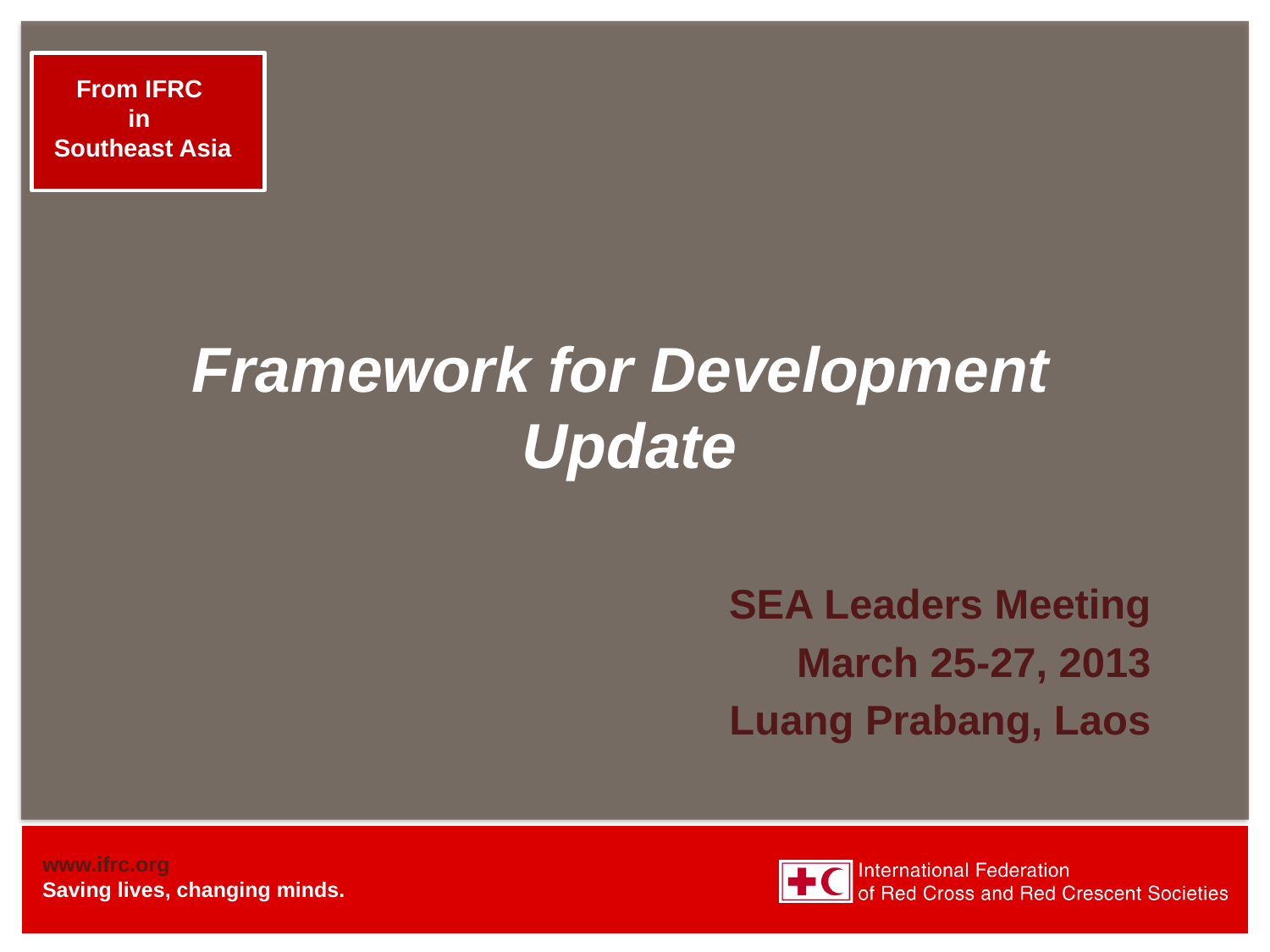

# Framework for Development Update
SEA Leaders Meeting
March 25-27, 2013
Luang Prabang, Laos